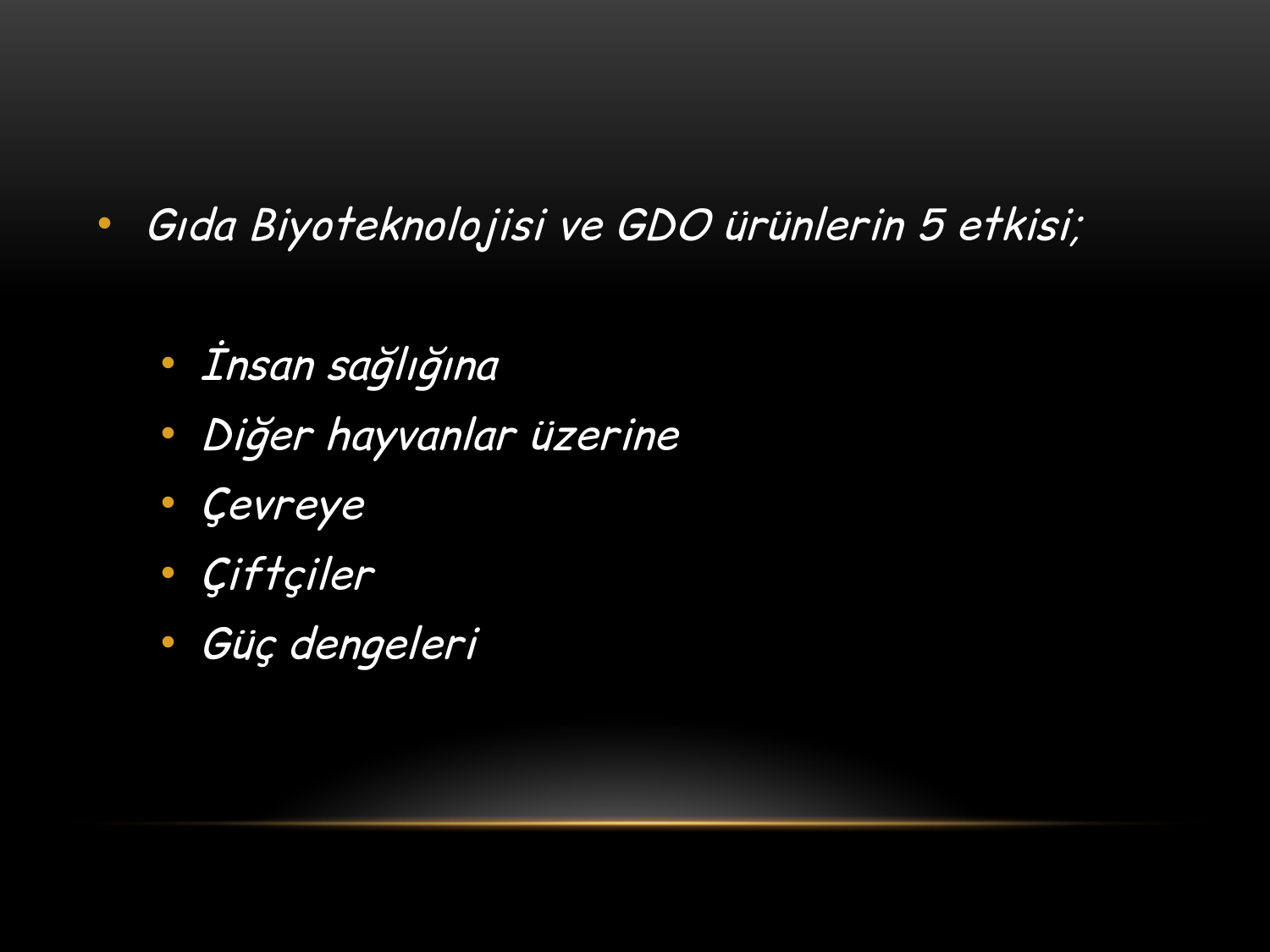

Gıda Biyoteknolojisi ve GDO ürünlerin 5 etkisi;

İnsan sağlığına
Diğer hayvanlar üzerine
Çevreye
Çiftçiler
Güç dengeleri